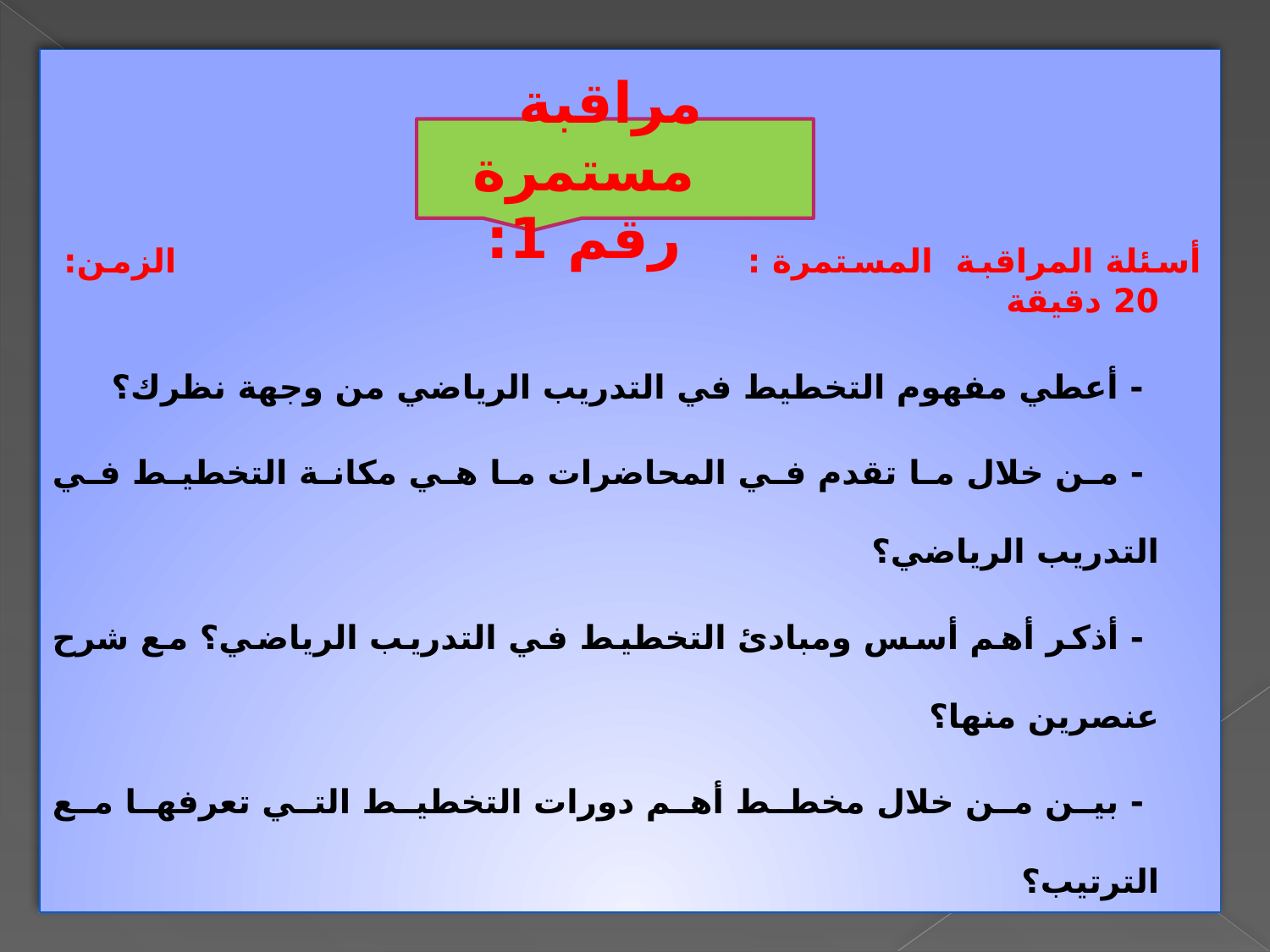

أسئلة المراقبة  المستمرة :                                                  الزمن:  20 دقيقة
     - أعطي مفهوم التخطيط في التدريب الرياضي من وجهة نظرك؟
     - من خلال ما تقدم في المحاضرات ما هي مكانة التخطيط في التدريب الرياضي؟
     - أذكر أهم أسس ومبادئ التخطيط في التدريب الرياضي؟ مع شرح عنصرين منها؟
     - بين من خلال مخطط أهم دورات التخطيط التي تعرفها مع الترتيب؟
مراقبة مستمرة رقم 1: